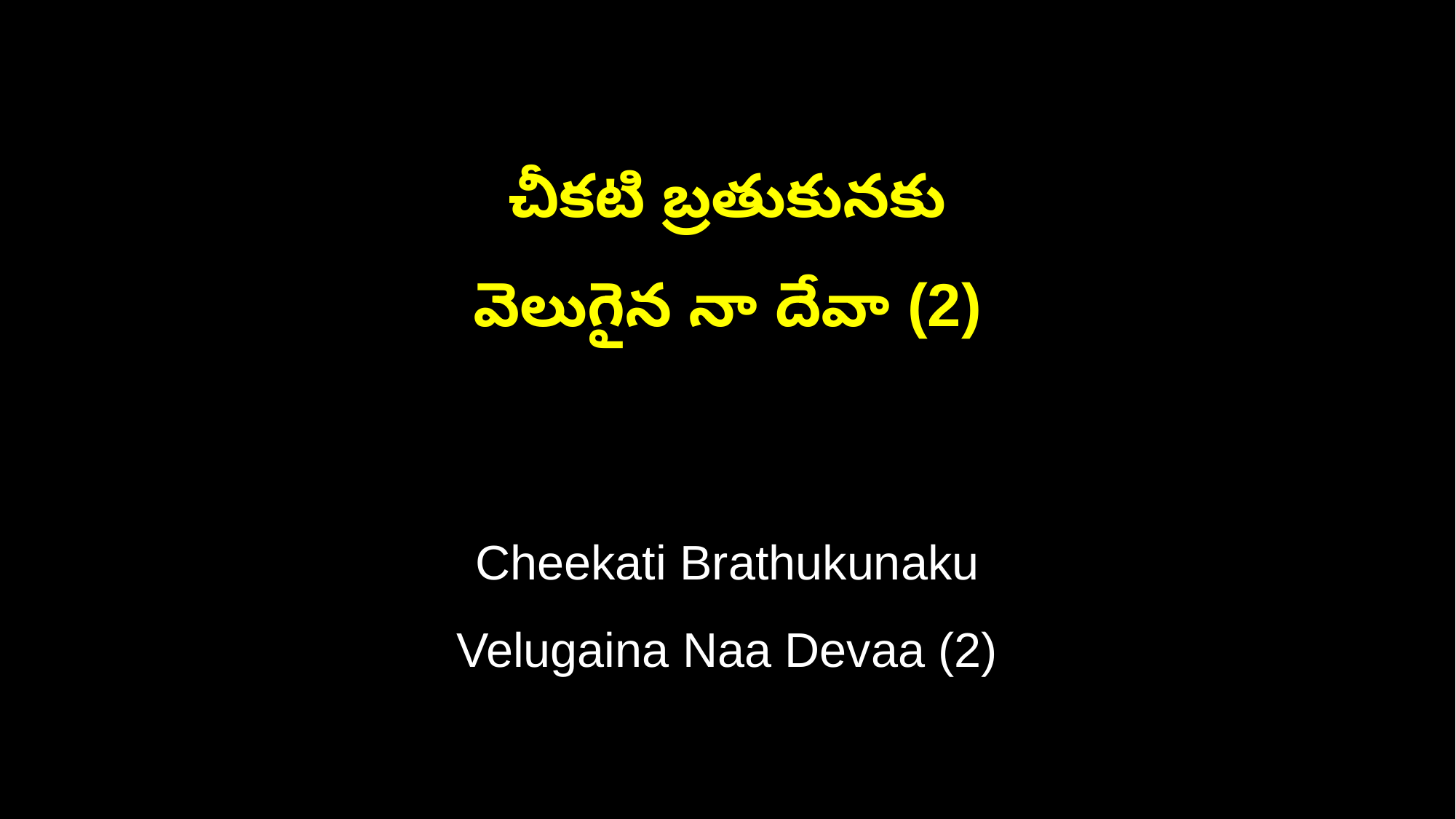

చీకటి బ్రతుకునకు
వెలుగైన నా దేవా (2)
Cheekati Brathukunaku
Velugaina Naa Devaa (2)